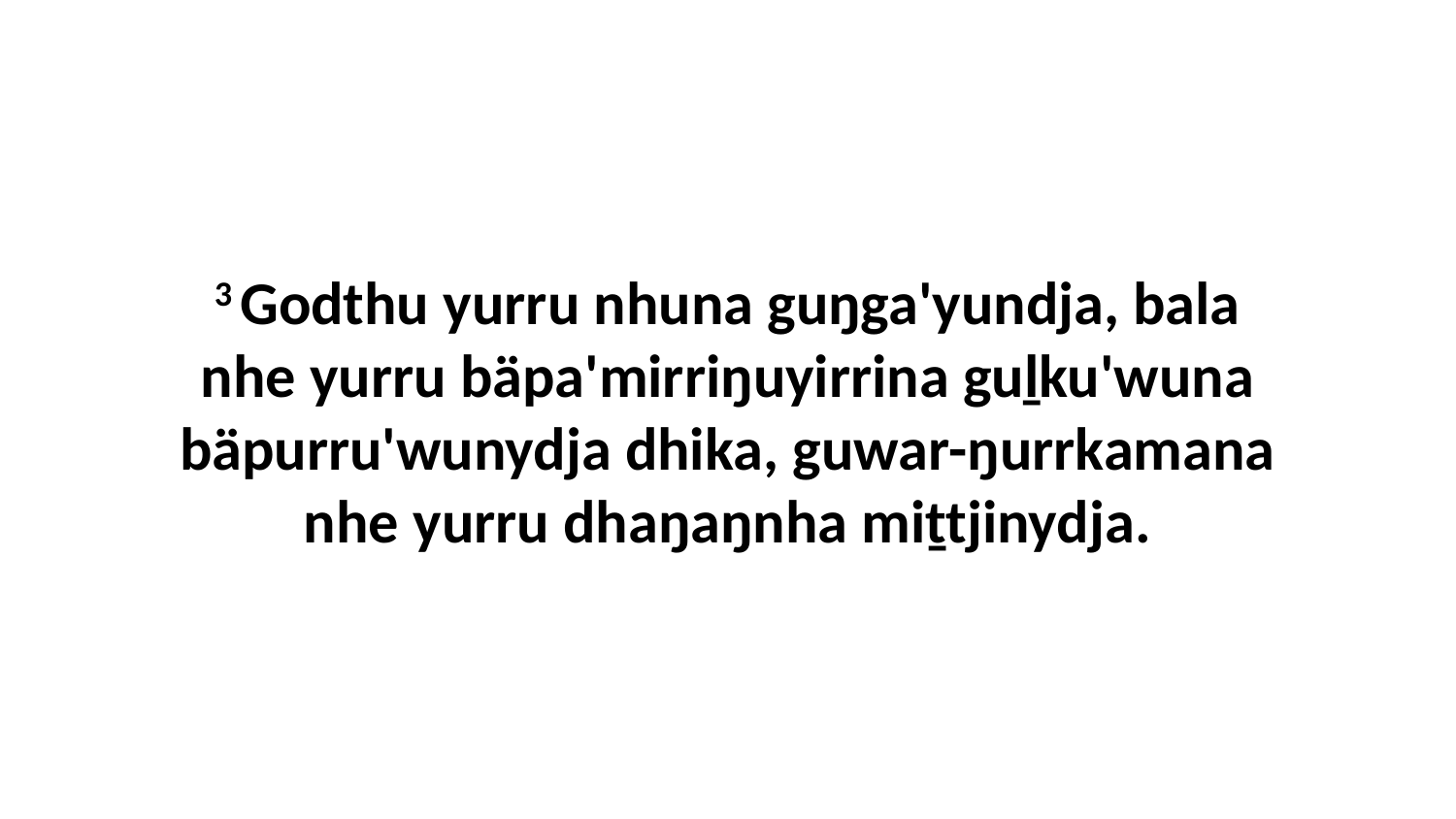

3 Godthu yurru nhuna guŋga'yundja, bala nhe yurru bäpa'mirriŋuyirrina guḻku'wuna bäpurru'wunydja dhika, guwar-ŋurrkamana nhe yurru dhaŋaŋnha miṯtjinydja.